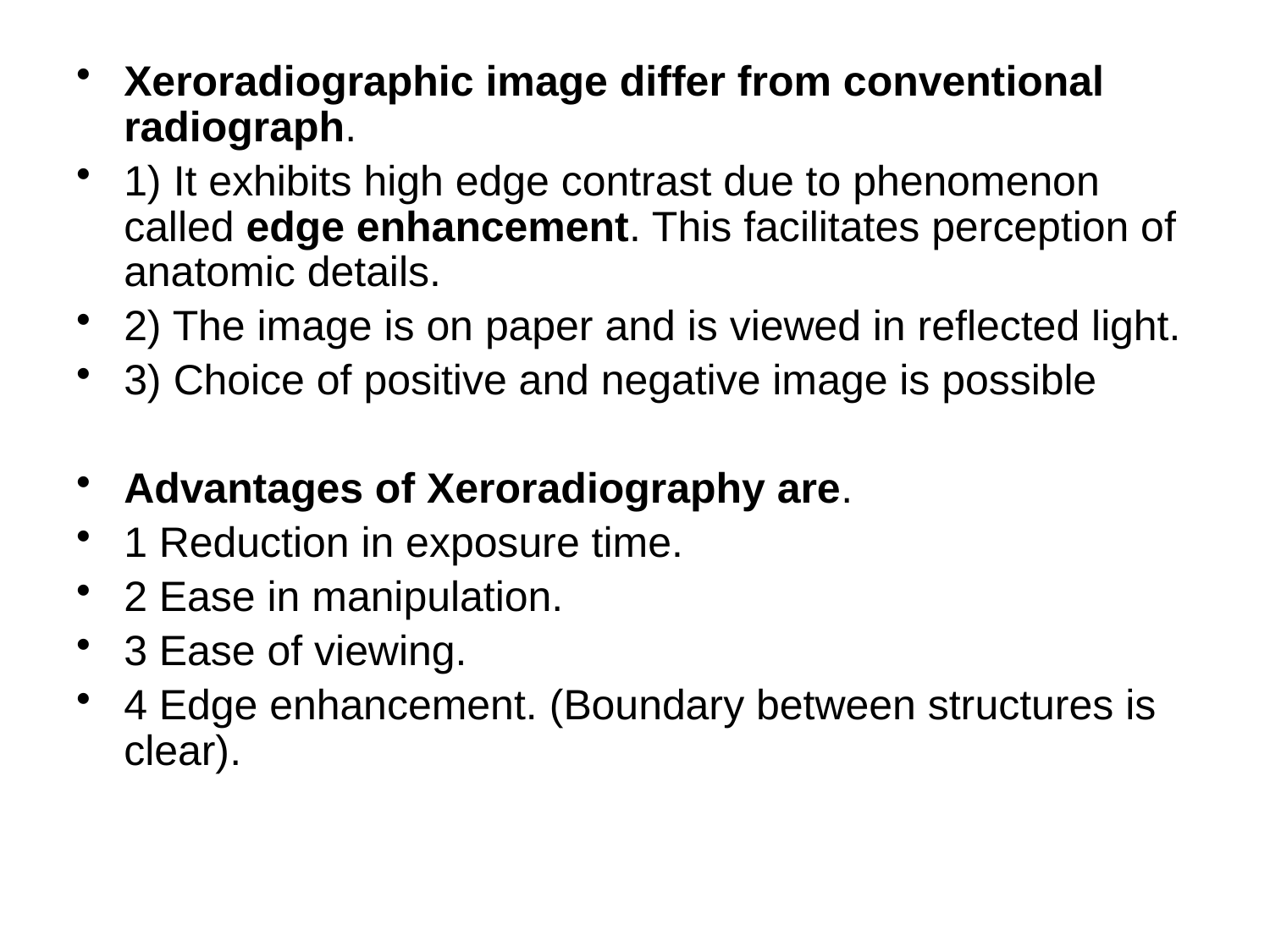

Xeroradiographic image differ from conventional radiograph.
1) It exhibits high edge contrast due to phenomenon called edge enhancement. This facilitates perception of anatomic details.
2) The image is on paper and is viewed in reflected light.
3) Choice of positive and negative image is possible

Advantages of Xeroradiography are.
1 Reduction in exposure time.
2 Ease in manipulation.
3 Ease of viewing.
4 Edge enhancement. (Boundary between structures is clear).